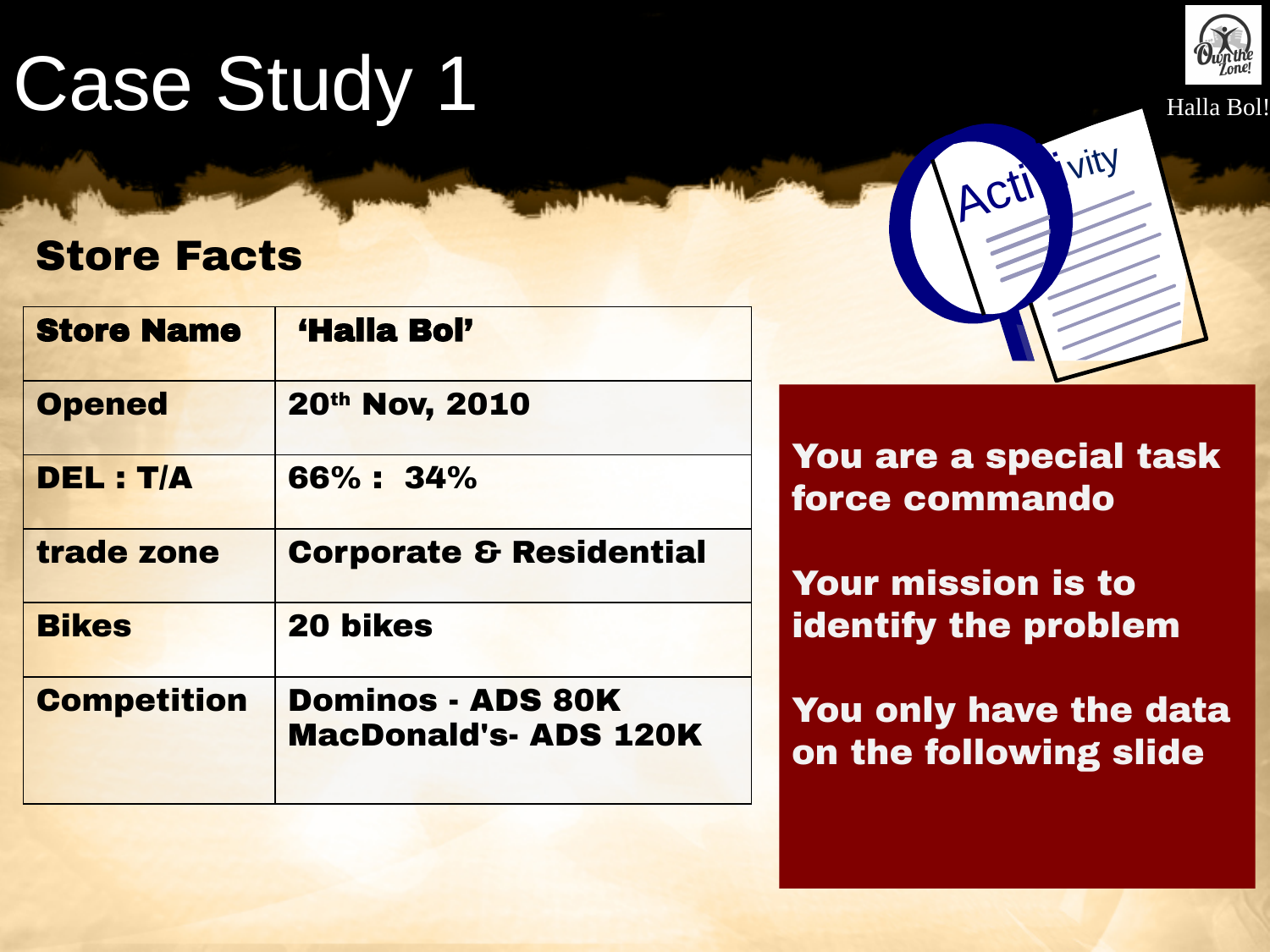

# Case Study 1

Activi

vity
Store Facts
| Store Name | ‘Halla Bol’ |
| --- | --- |
| Opened | 20th Nov, 2010 |
| DEL : T/A | 66% : 34% |
| trade zone | Corporate & Residential |
| Bikes | 20 bikes |
| Competition | Dominos - ADS 80K MacDonald's- ADS 120K |

You are a special task force commando

Your mission is to identify the problem

You only have the data on the following slide